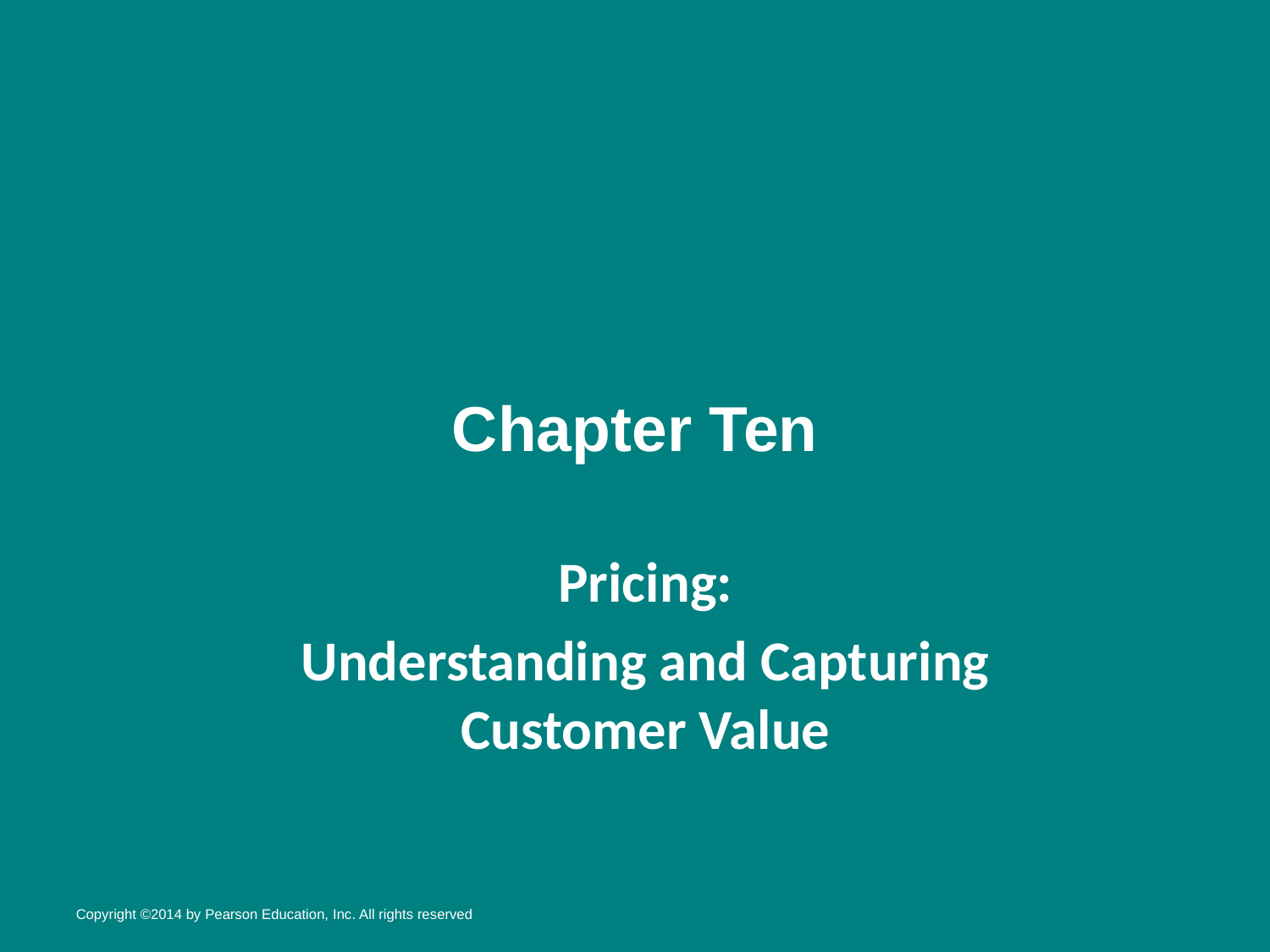

# Chapter Ten
Pricing:
Understanding and Capturing Customer Value
Copyright ©2014 by Pearson Education, Inc. All rights reserved